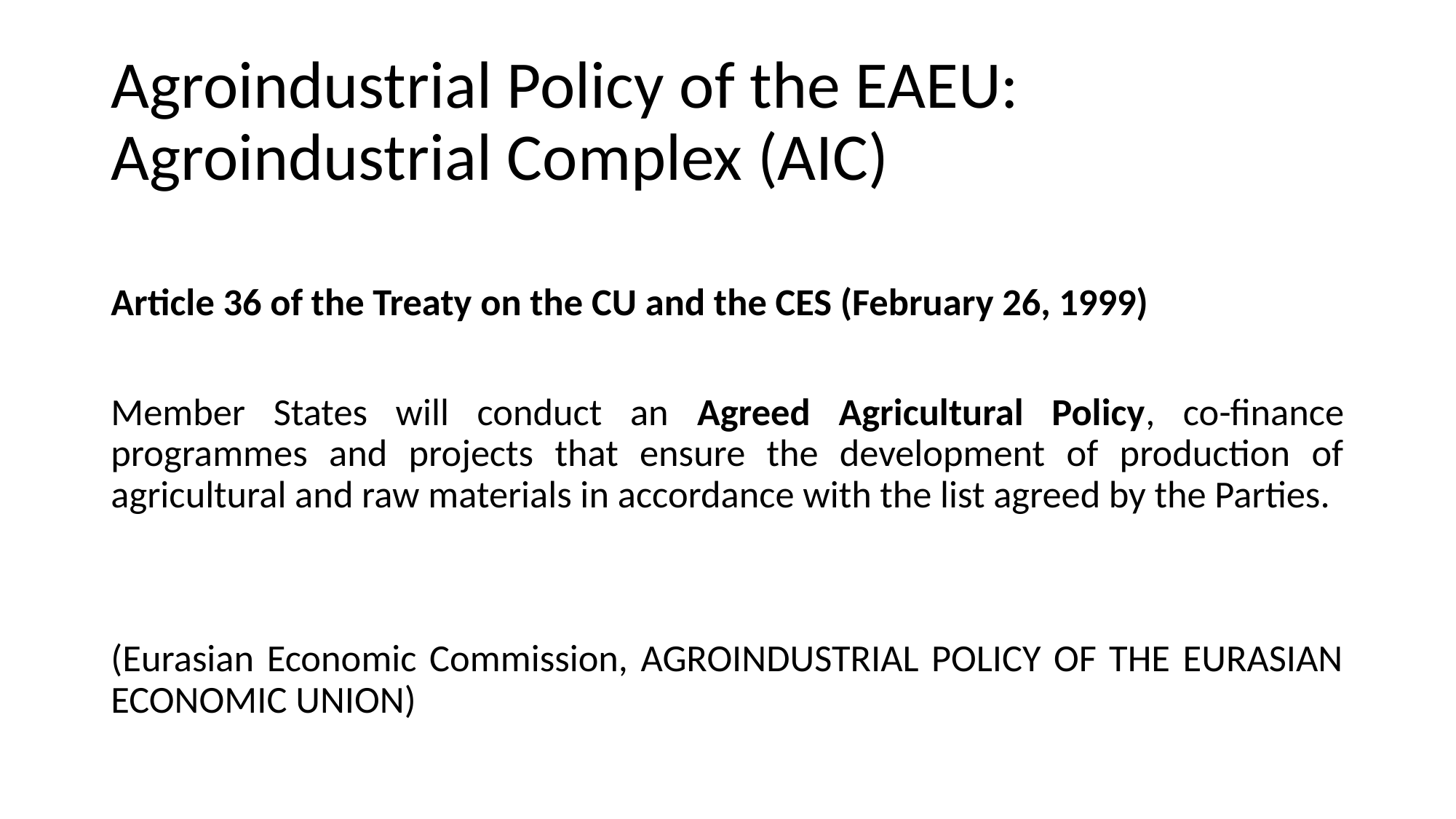

# Agroindustrial Policy of the EAEU: Agroindustrial Complex (AIC)

Article 36 of the Treaty on the CU and the CES (February 26, 1999)

Member States will conduct an Agreed Agricultural Policy, co-finance programmes and projects that ensure the development of production of agricultural and raw materials in accordance with the list agreed by the Parties.

(Eurasian Economic Commission, AGROINDUSTRIAL POLICY OF THE EURASIAN ECONOMIC UNION)